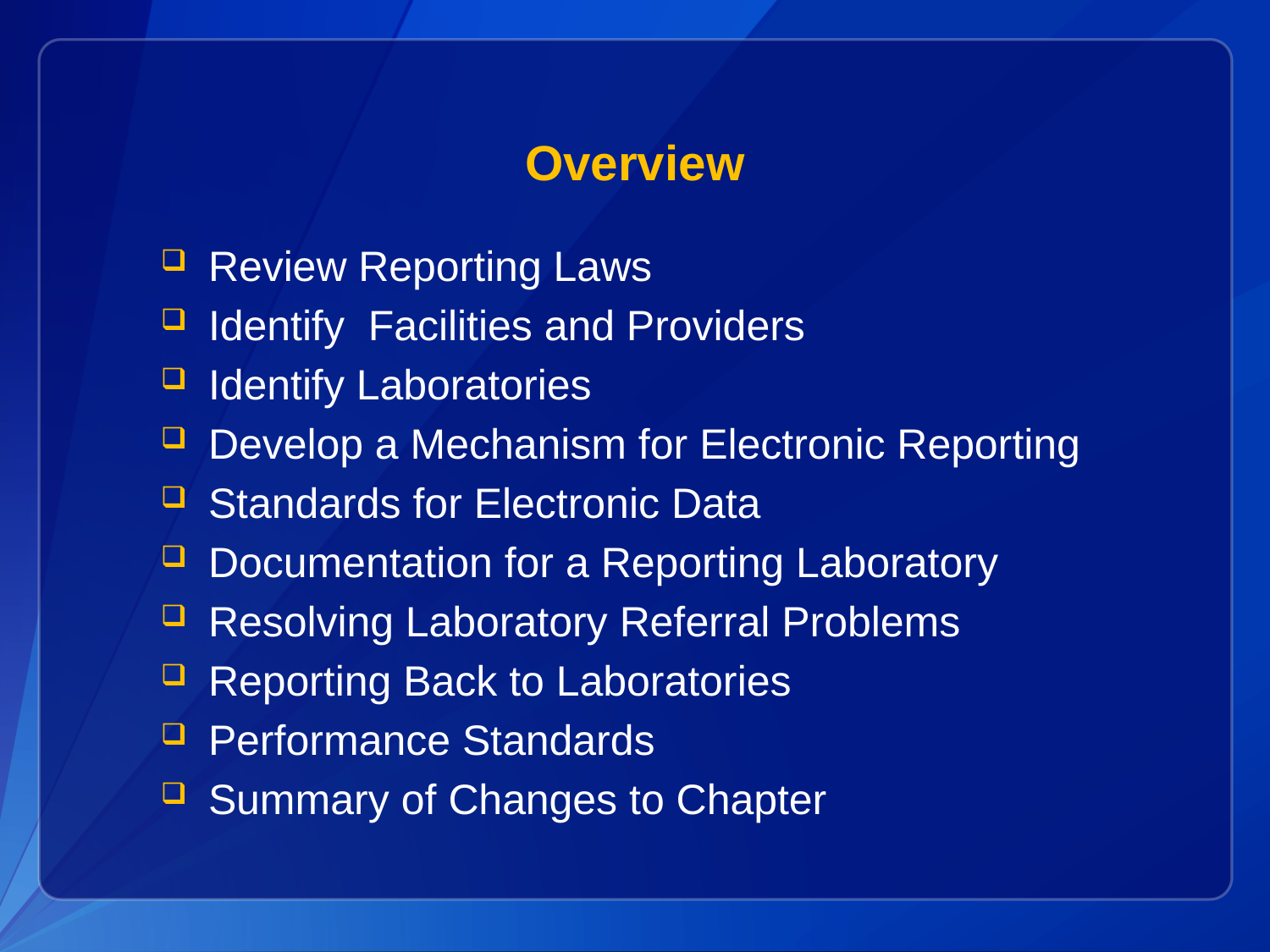

# Overview
Review Reporting Laws
Identify  Facilities and Providers
Identify Laboratories
Develop a Mechanism for Electronic Reporting
Standards for Electronic Data
Documentation for a Reporting Laboratory
Resolving Laboratory Referral Problems
Reporting Back to Laboratories
Performance Standards
Summary of Changes to Chapter